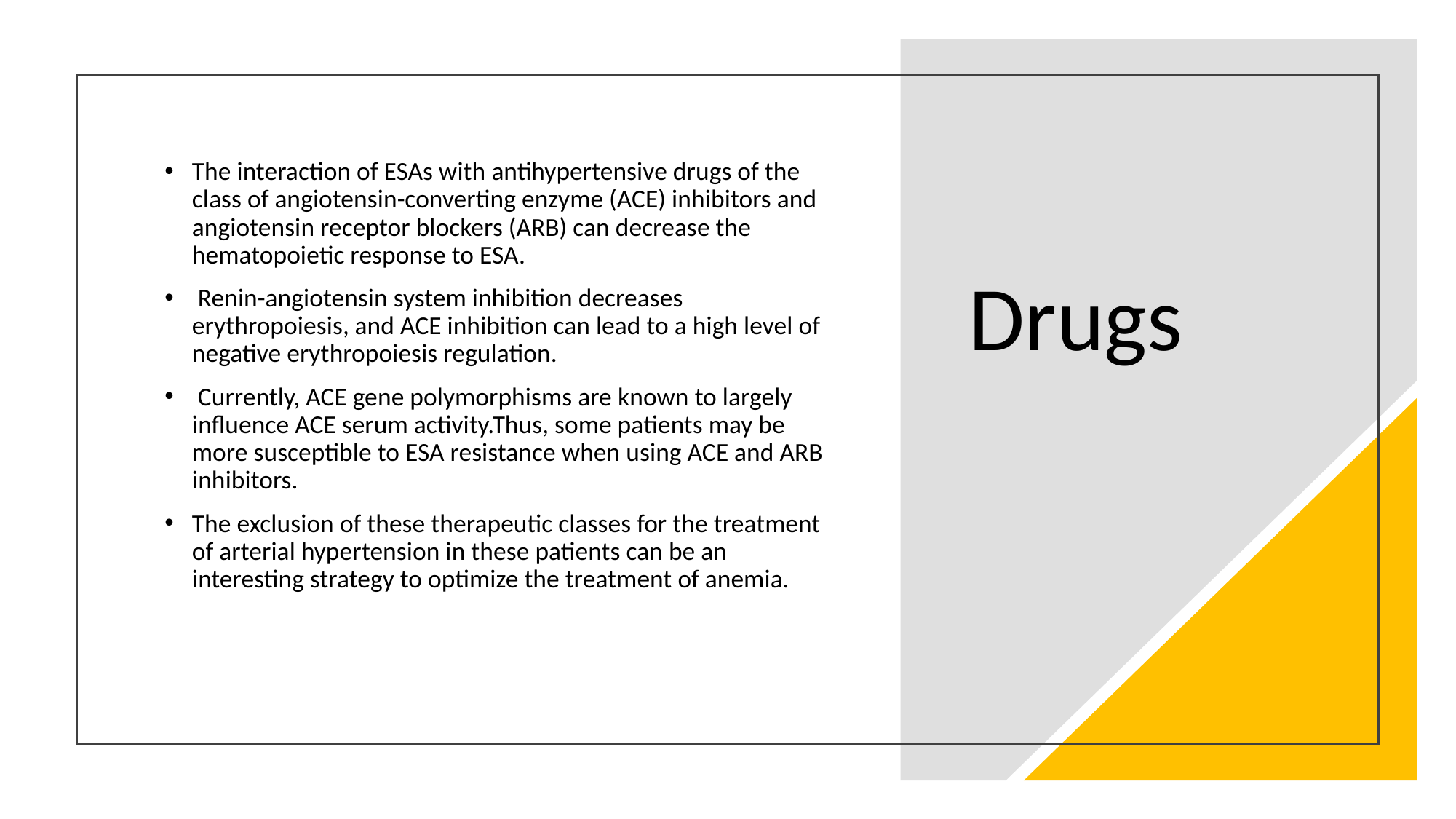

The interaction of ESAs with antihypertensive drugs of the class of angiotensin-converting enzyme (ACE) inhibitors and angiotensin receptor blockers (ARB) can decrease the hematopoietic response to ESA.
 Renin-angiotensin system inhibition decreases erythropoiesis, and ACE inhibition can lead to a high level of negative erythropoiesis regulation.
 Currently, ACE gene polymorphisms are known to largely influence ACE serum activity.Thus, some patients may be more susceptible to ESA resistance when using ACE and ARB inhibitors.
The exclusion of these therapeutic classes for the treatment of arterial hypertension in these patients can be an interesting strategy to optimize the treatment of anemia.
# Drugs